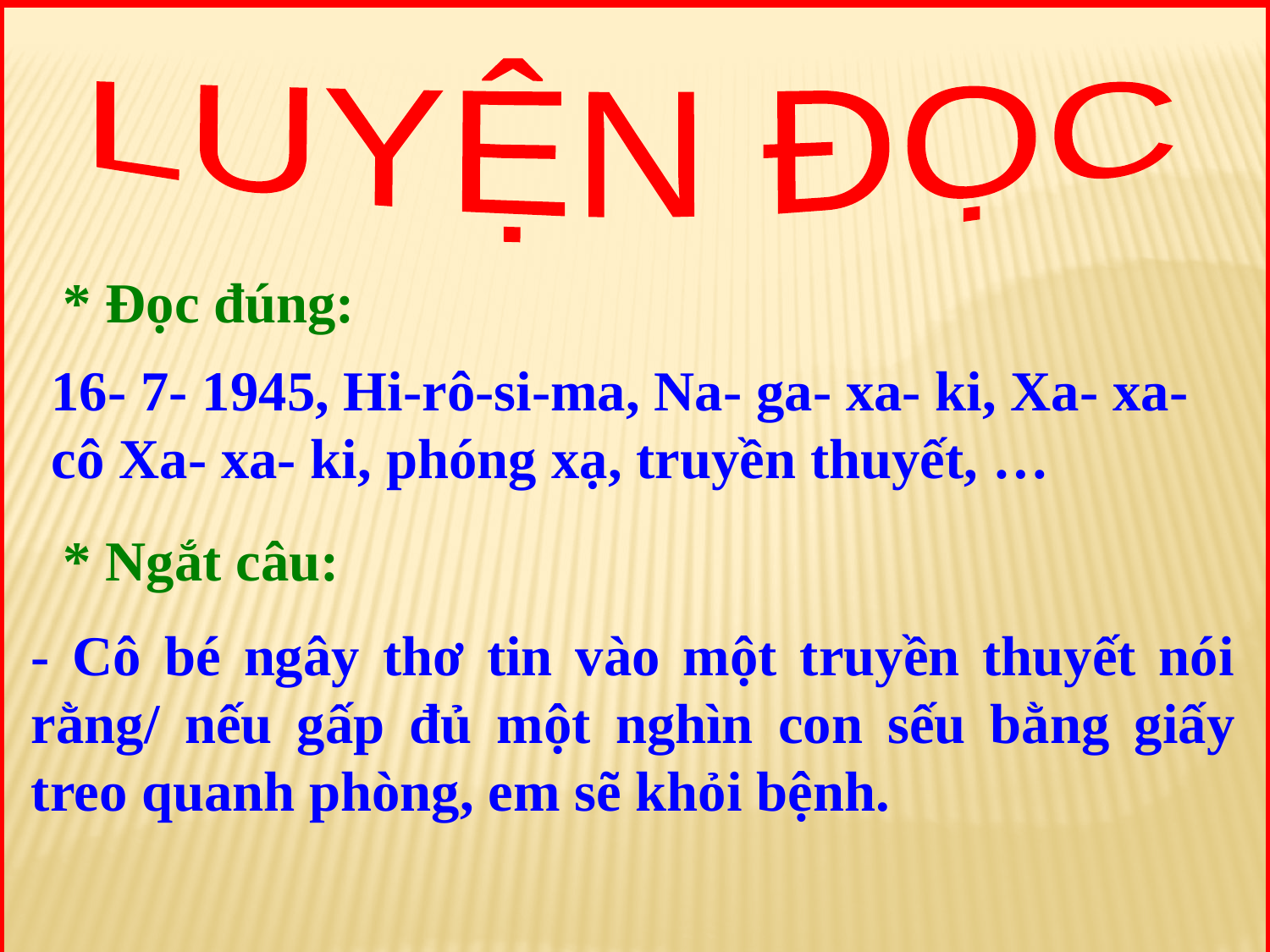

LUYỆN ĐỌC
* Đọc đúng:
16- 7- 1945, Hi-rô-si-ma, Na- ga- xa- ki, Xa- xa- cô Xa- xa- ki, phóng xạ, truyền thuyết, …
* Ngắt câu:
- Cô bé ngây thơ tin vào một truyền thuyết nói rằng/ nếu gấp đủ một nghìn con sếu bằng giấy treo quanh phòng, em sẽ khỏi bệnh.